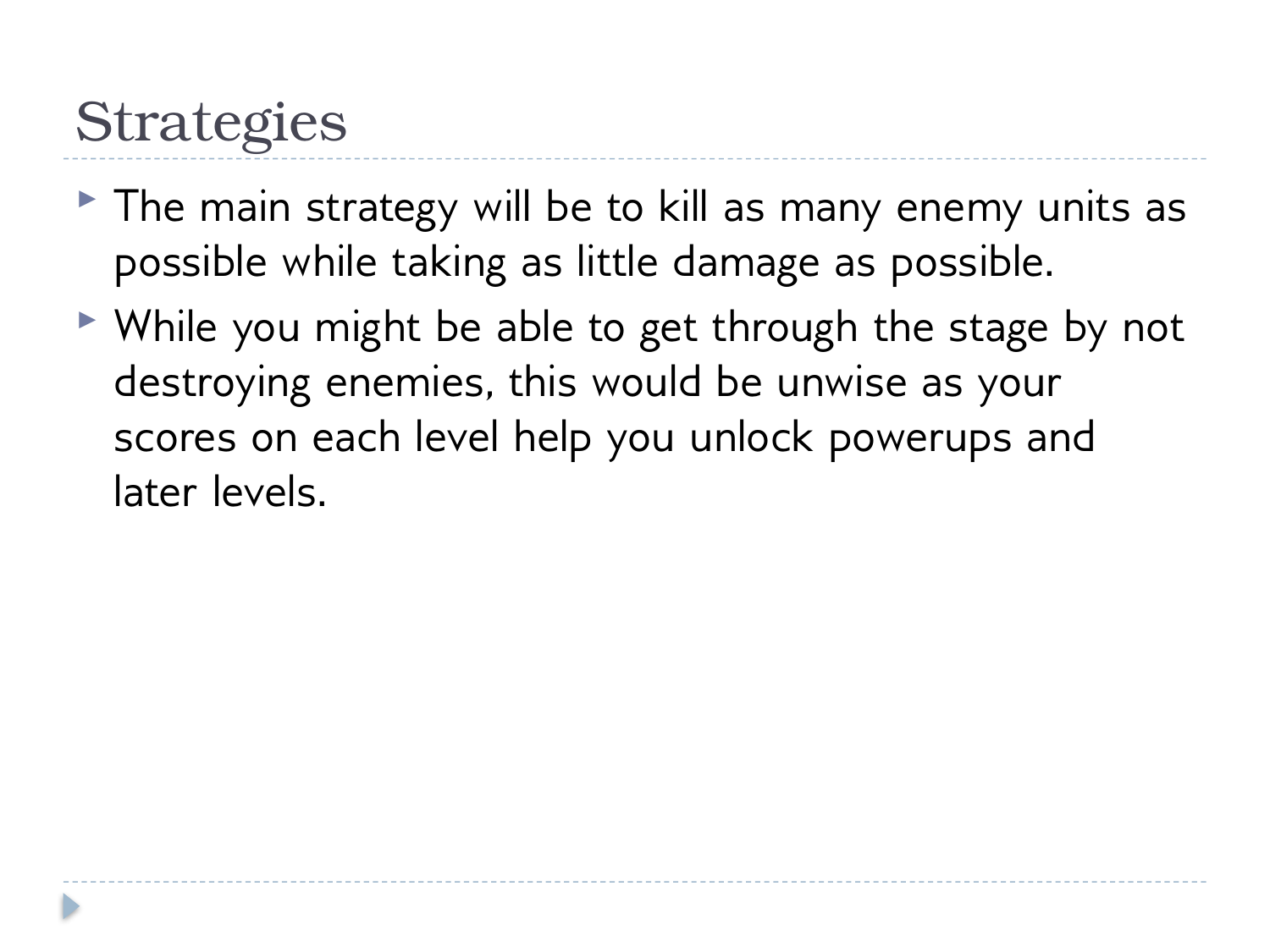

# Strategies
The main strategy will be to kill as many enemy units as possible while taking as little damage as possible.
While you might be able to get through the stage by not destroying enemies, this would be unwise as your scores on each level help you unlock powerups and later levels.